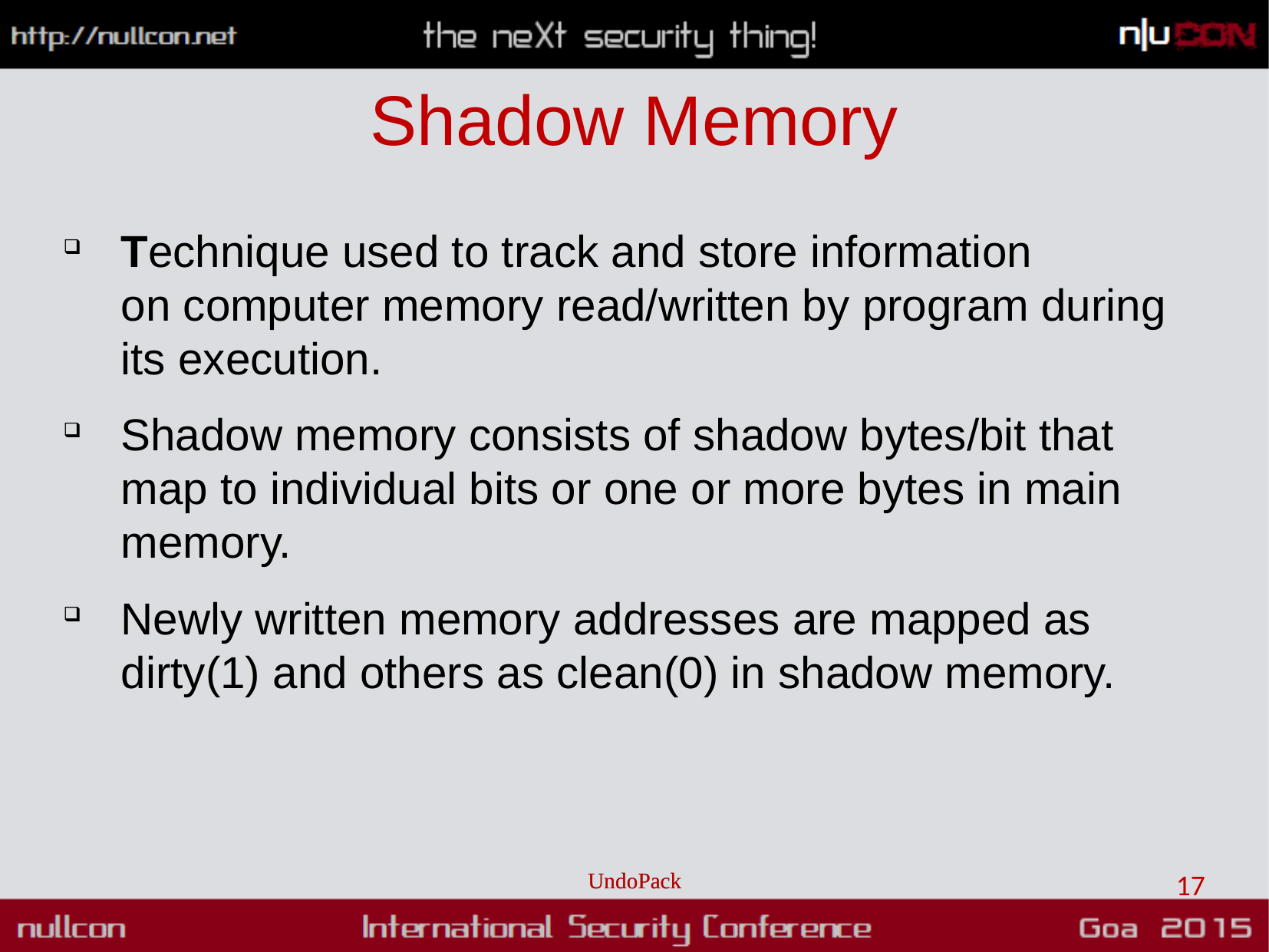

# Shadow Memory
Technique used to track and store information on computer memory read/written by program during its execution.
Shadow memory consists of shadow bytes/bit that map to individual bits or one or more bytes in main memory.
Newly written memory addresses are mapped as dirty(1) and others as clean(0) in shadow memory.
UndoPack
UndoPack
17